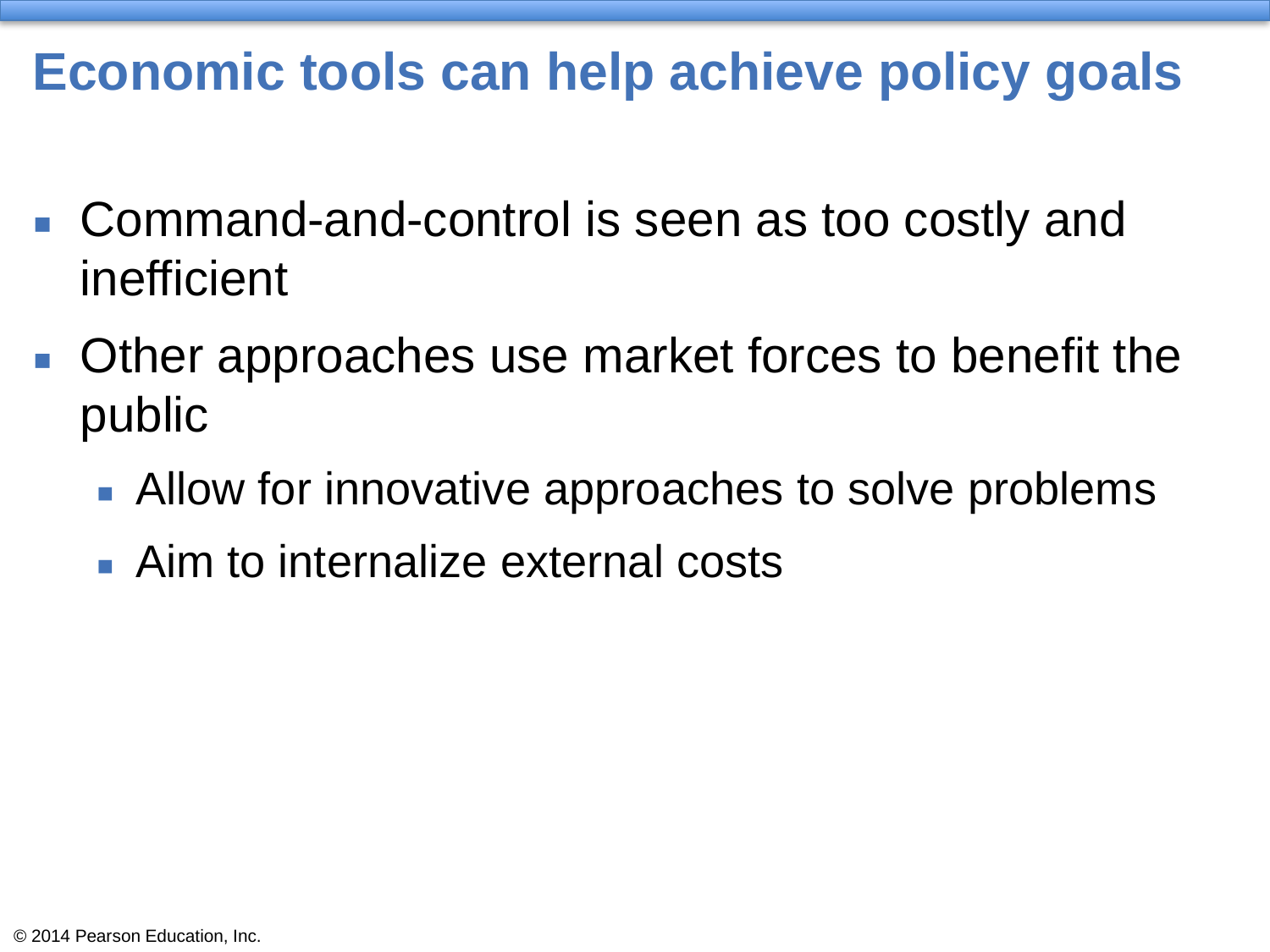

# Economic tools can help achieve policy goals
Command-and-control is seen as too costly and inefficient
Other approaches use market forces to benefit the public
Allow for innovative approaches to solve problems
Aim to internalize external costs